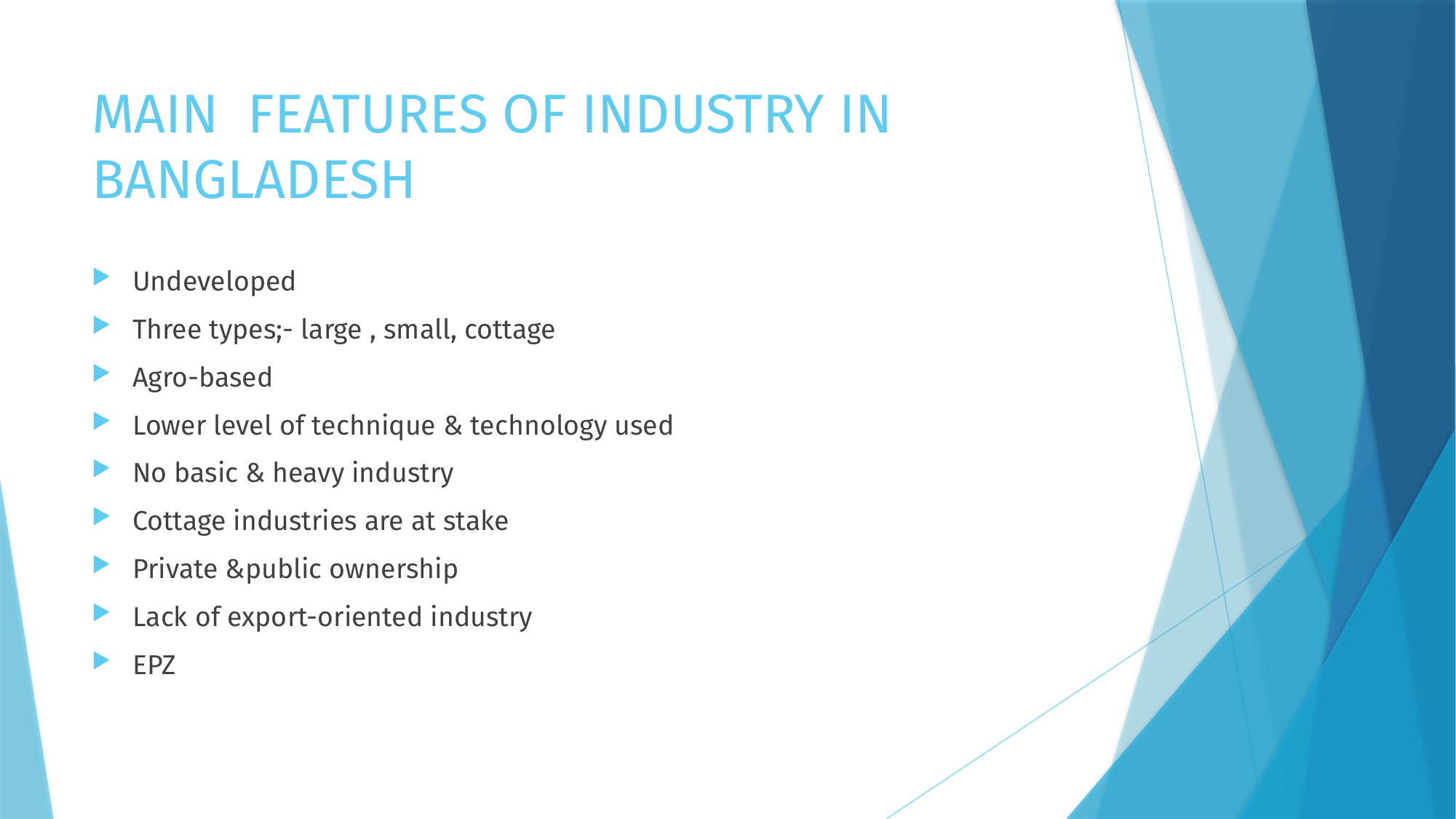

# MAIN  FEATURES OF INDUSTRY IN BANGLADESH
Undeveloped
Three types;- large , small, cottage
Agro-based
Lower level of technique & technology used
No basic & heavy industry
Cottage industries are at stake
Private &public ownership
Lack of export-oriented industry
EPZ